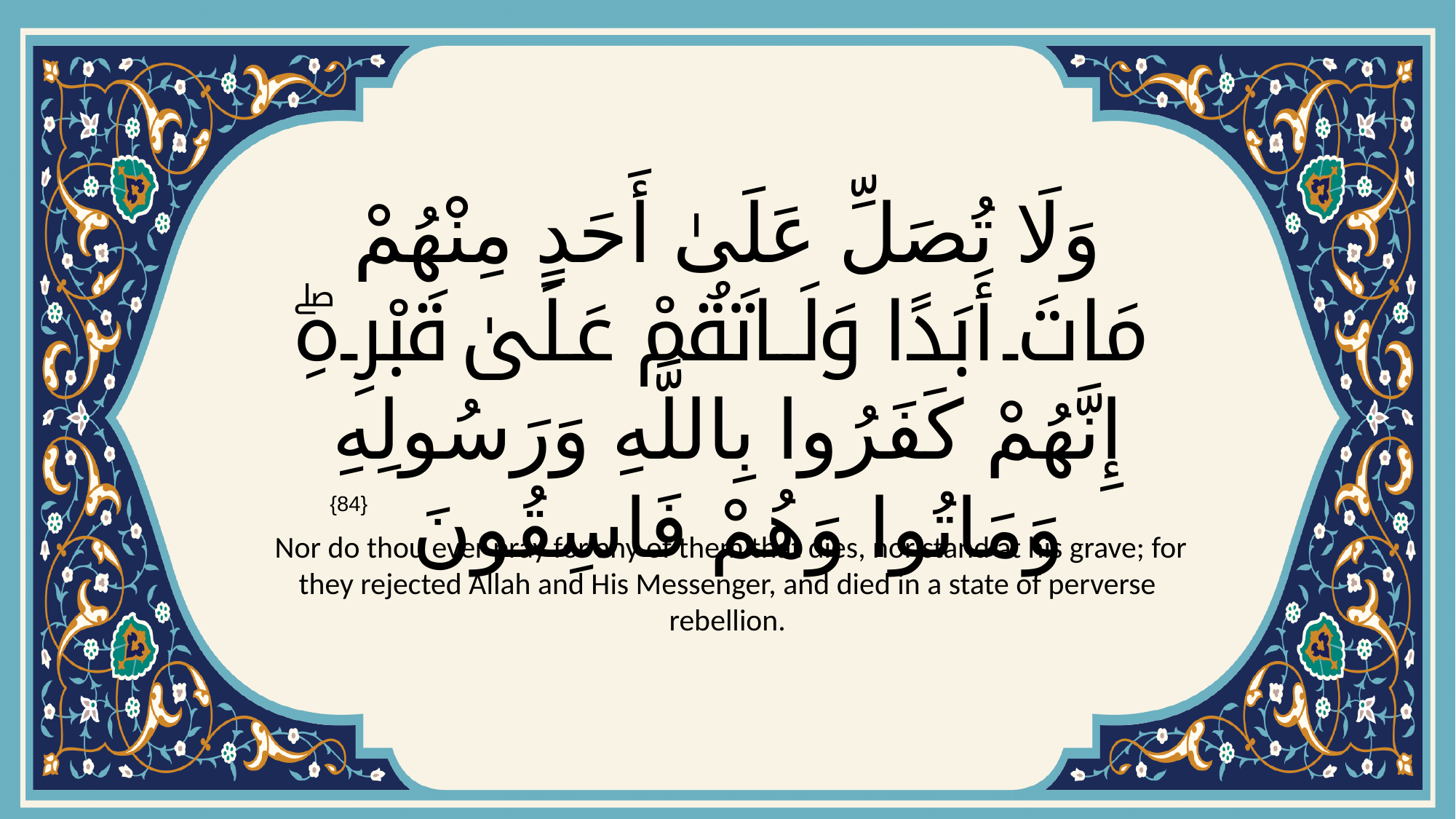

# وَلَا تُصَلِّ عَلَىٰ أَحَدٍ مِنْهُمْ مَاتَ أَبَدًا وَلَا تَقُمْ عَلَىٰ قَبْرِهِۖ إِنَّهُمْ كَفَرُوا بِاللَّهِ وَرَسُولِهِ وَمَاتُوا وَهُمْ فَاسِقُونَ
{84}
 Nor do thou ever pray for any of them that dies, nor stand at his grave; for they rejected Allah and His Messenger, and died in a state of perverse rebellion.